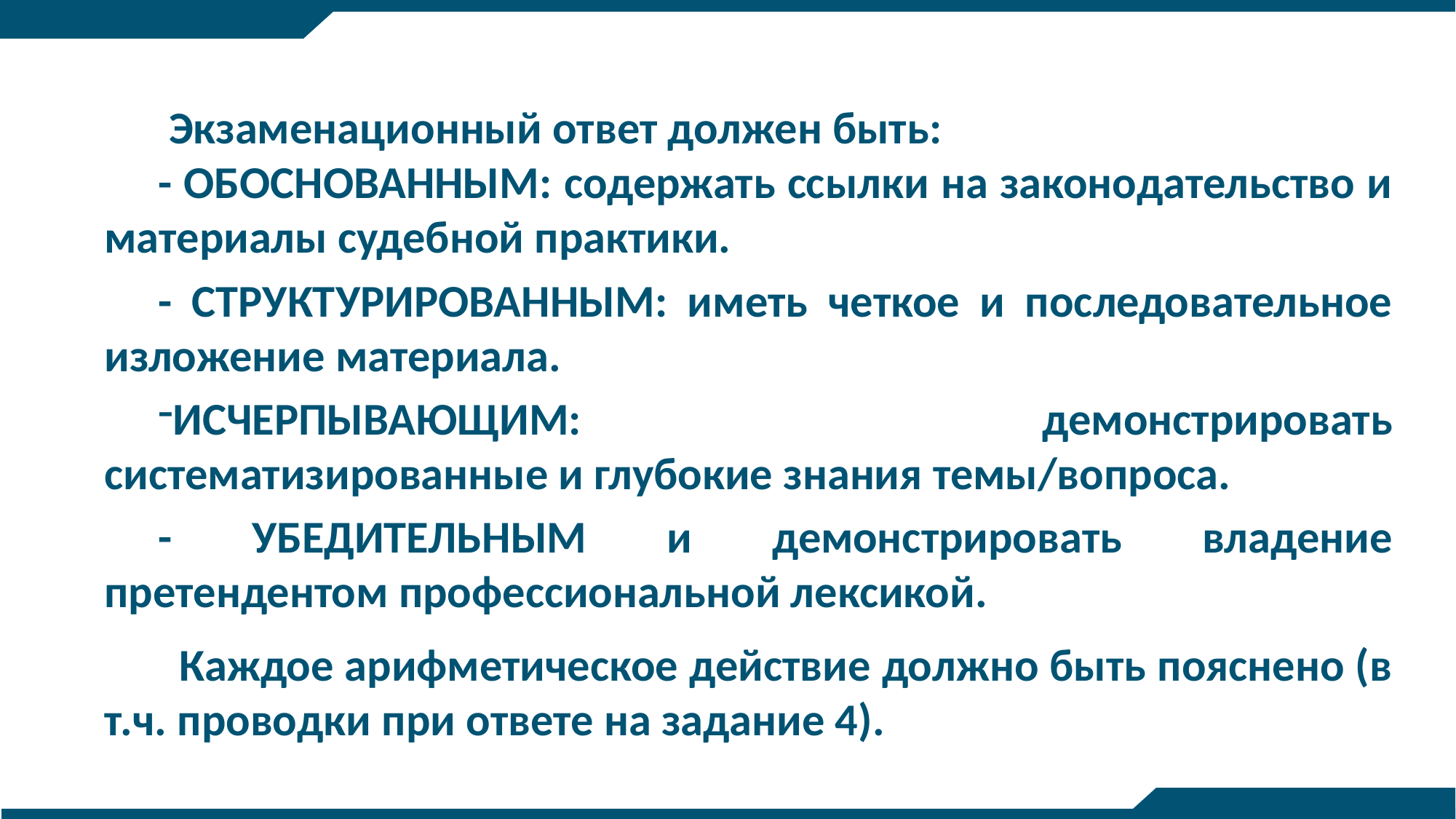

Экзаменационный ответ должен быть:
- ОБОСНОВАННЫМ: содержать ссылки на законодательство и материалы судебной практики.
- СТРУКТУРИРОВАННЫМ: иметь четкое и последовательное изложение материала.
ИСЧЕРПЫВАЮЩИМ: демонстрировать систематизированные и глубокие знания темы/вопроса.
- УБЕДИТЕЛЬНЫМ и демонстрировать владение претендентом профессиональной лексикой.
 Каждое арифметическое действие должно быть пояснено (в т.ч. проводки при ответе на задание 4).